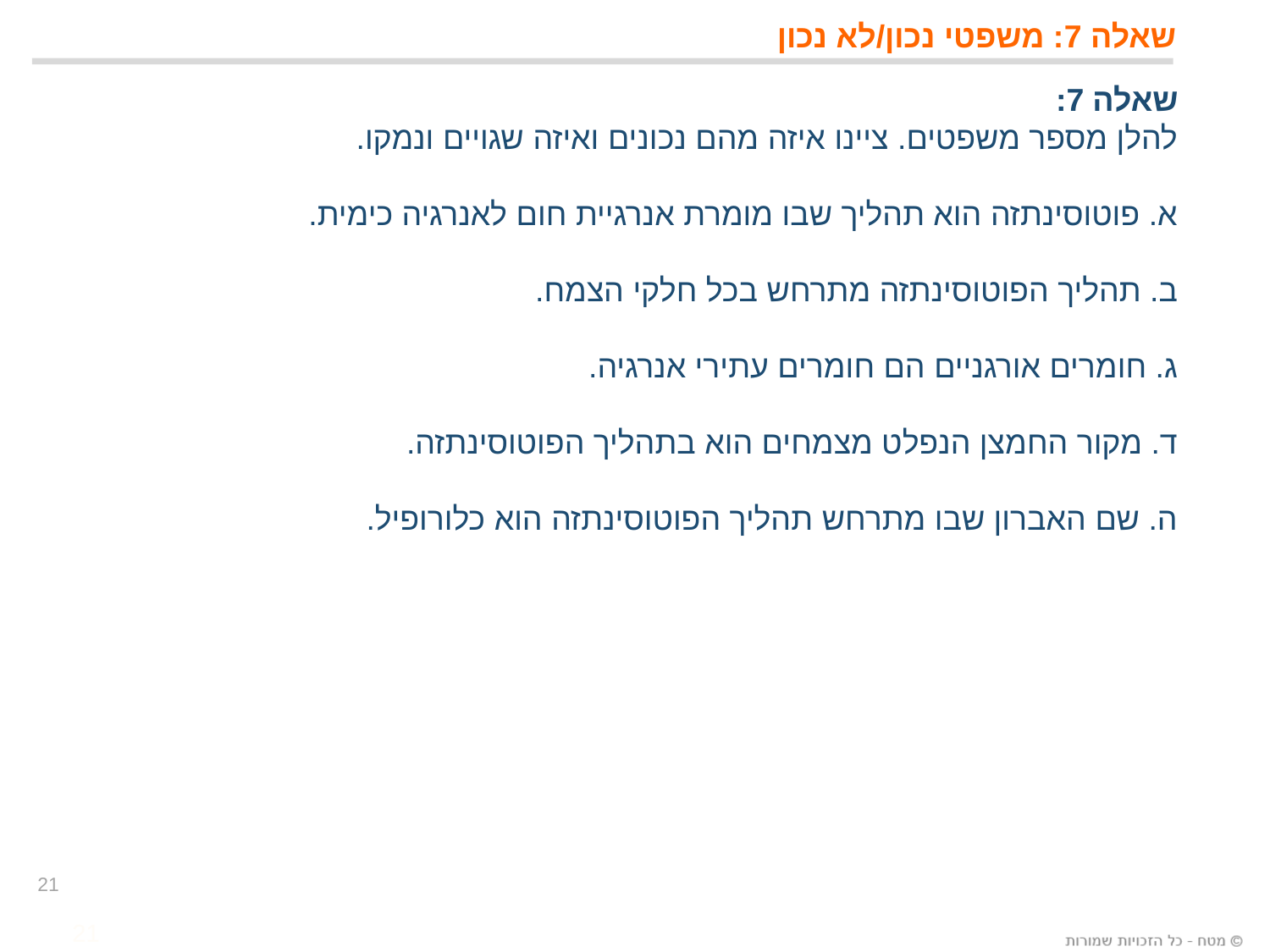

# שאלה 7: משפטי נכון/לא נכון

שאלה 7:
להלן מספר משפטים. ציינו איזה מהם נכונים ואיזה שגויים ונמקו.

א. פוטוסינתזה הוא תהליך שבו מומרת אנרגיית חום לאנרגיה כימית.

ב. תהליך הפוטוסינתזה מתרחש בכל חלקי הצמח.

ג. חומרים אורגניים הם חומרים עתירי אנרגיה.

ד. מקור החמצן הנפלט מצמחים הוא בתהליך הפוטוסינתזה.

ה. שם האברון שבו מתרחש תהליך הפוטוסינתזה הוא כלורופיל.

21
21